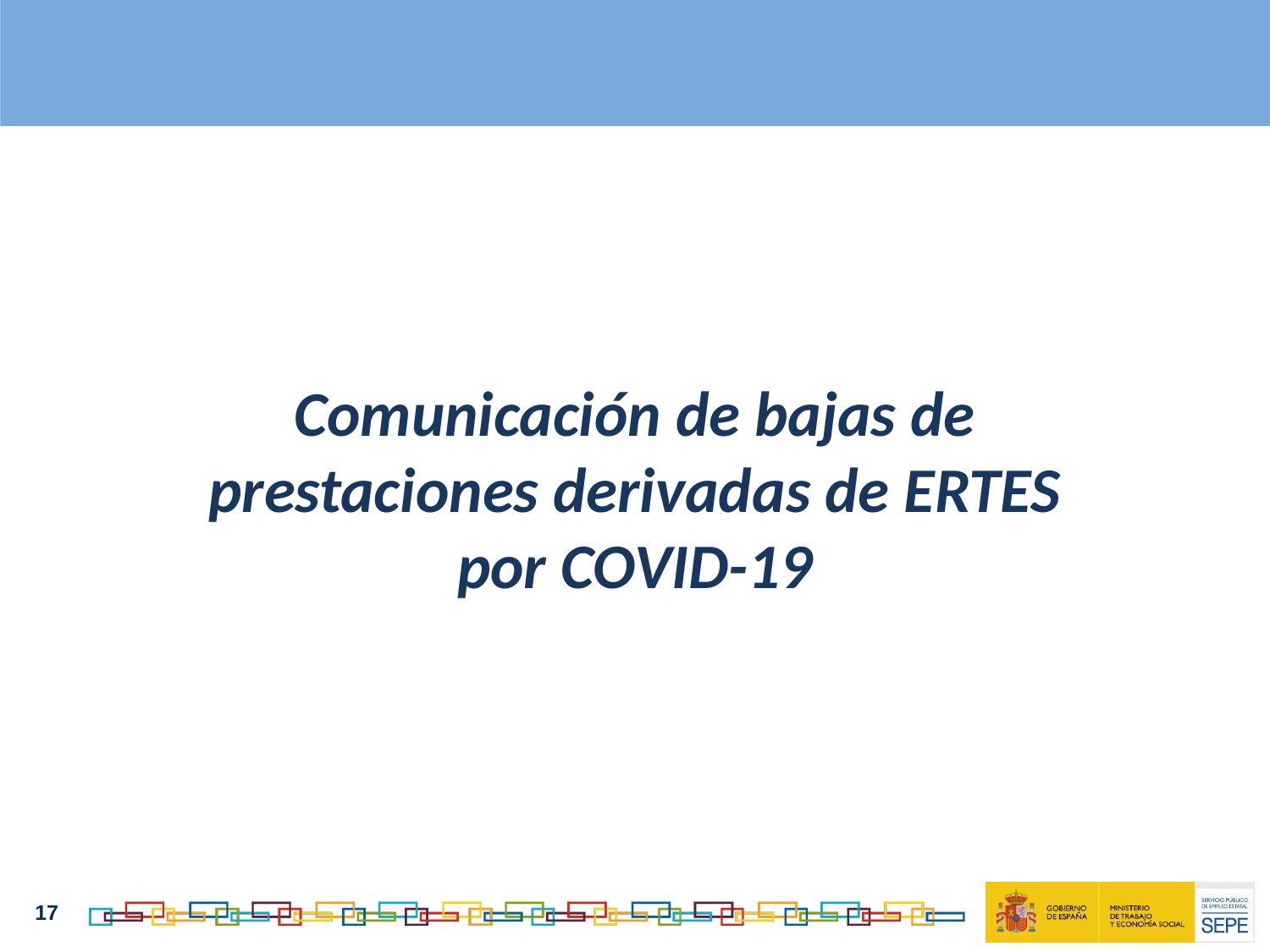

Comunicación de bajas de prestaciones derivadas de ERTES por COVID-19
17